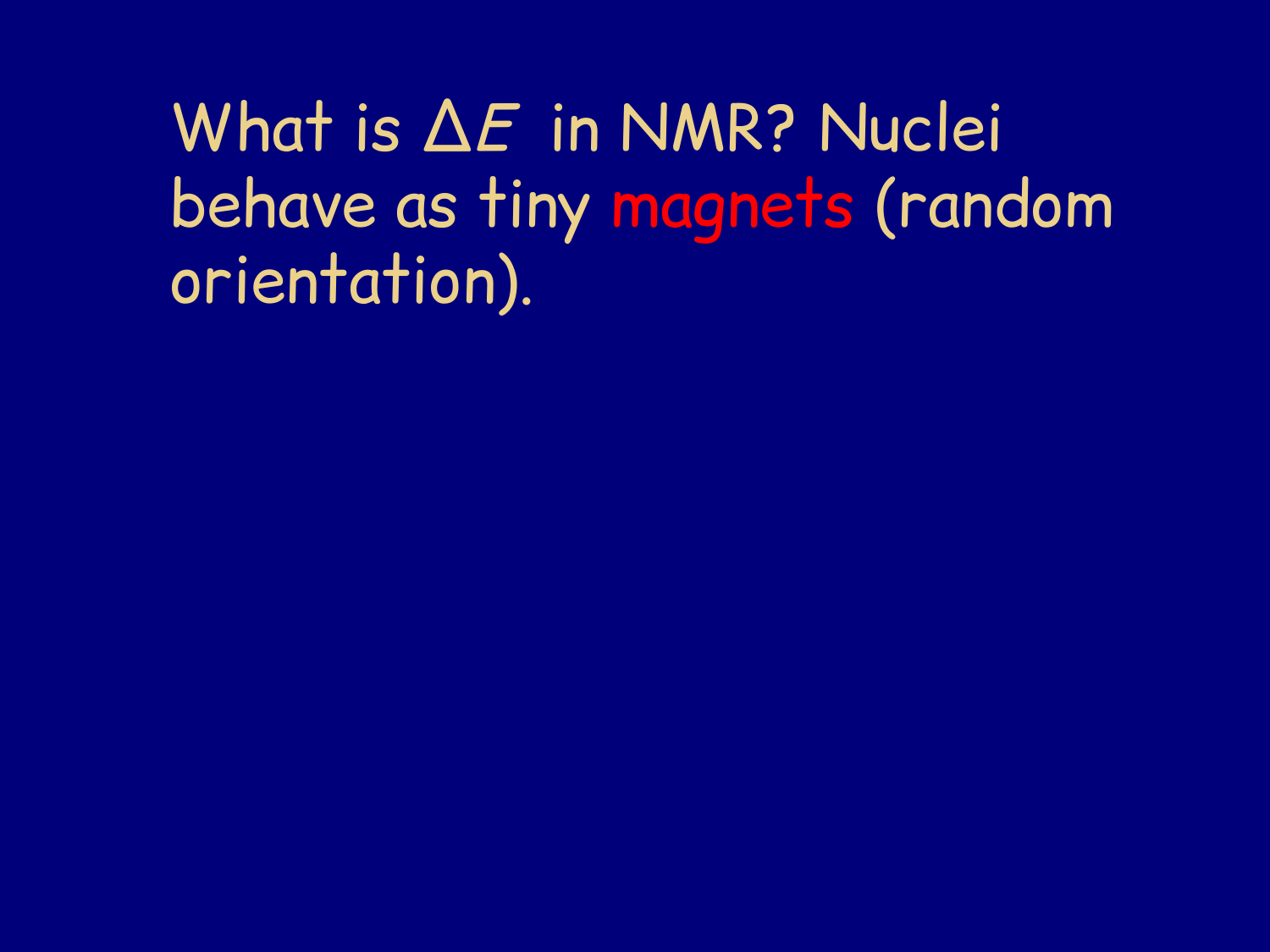

What is ∆E  in NMR? Nuclei behave as tiny magnets (random orientation).